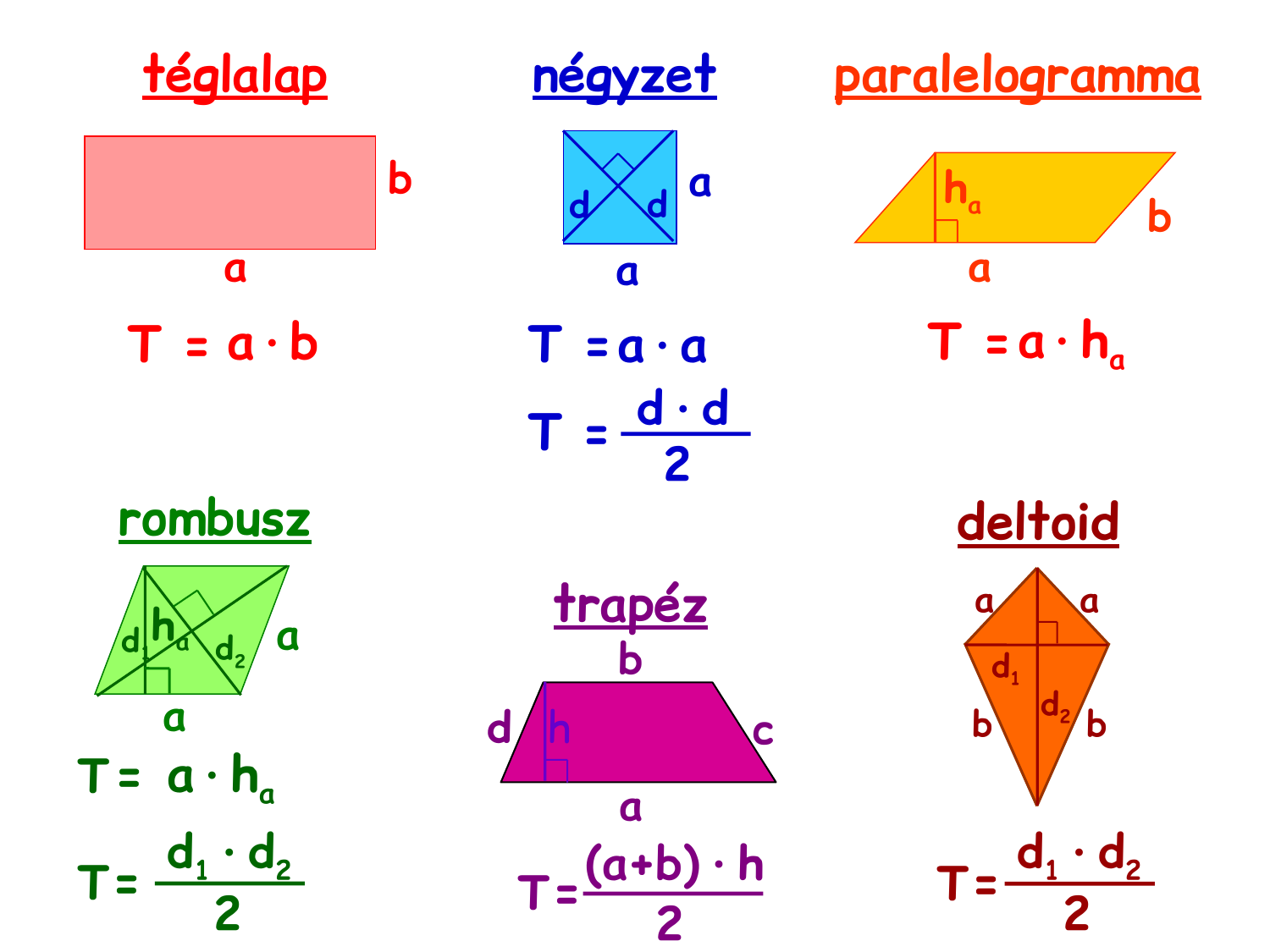

téglalap
négyzet
paralelogramma

a

a

 d
d

b
a

ha

b
a
a · ha
a · b
T  =
T  =
T  =
a · a
d · d

2

T  =
rombusz
deltoid

d1
d2
trapéz

a
a

ha

a
a
b
b

d1
d2
b

d
c
a

h

a · ha
T  =
d1 · d2
2

d1 · d2
2

(a+b) · h
2

T =
T =
T =